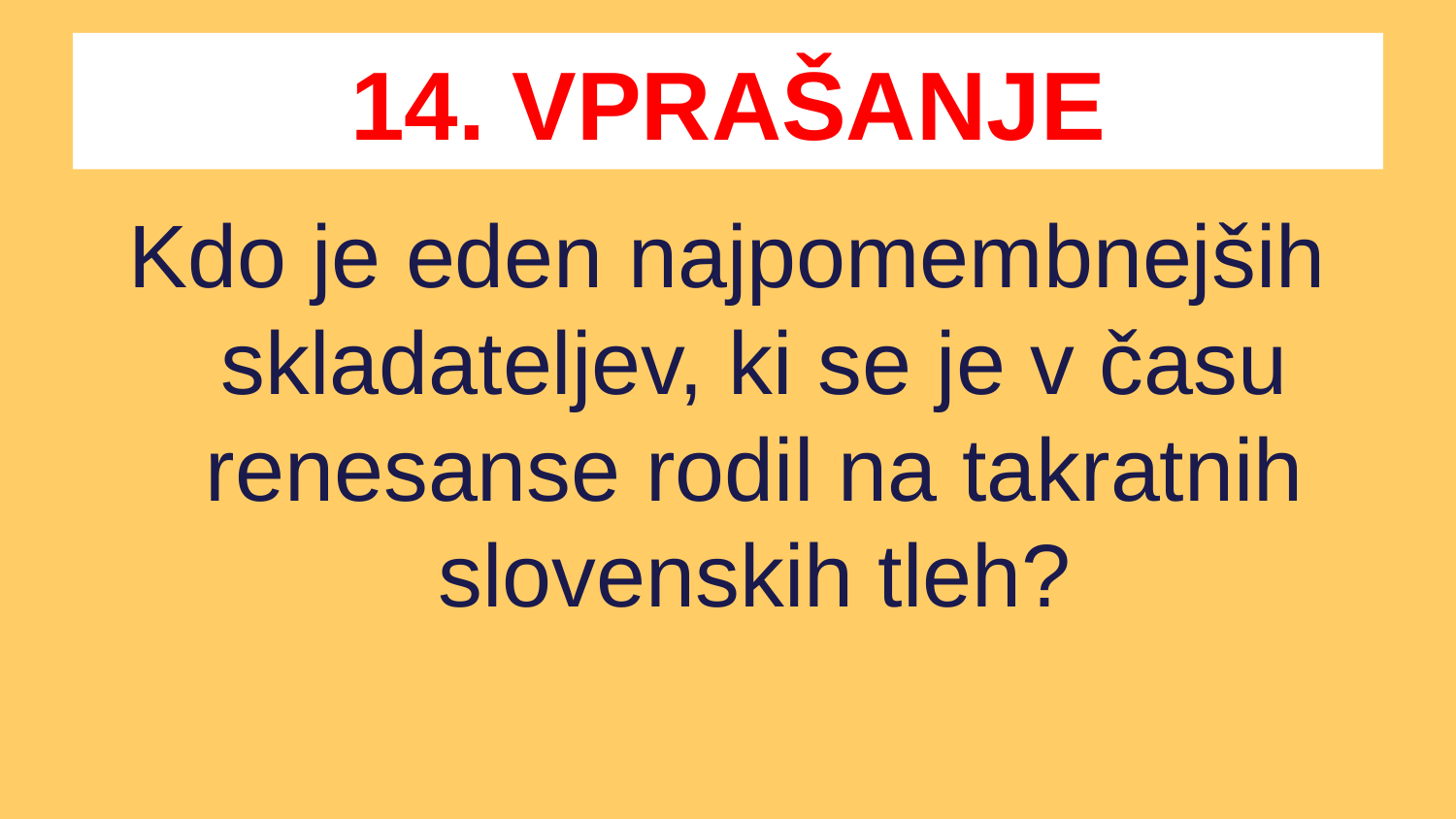

# 14. VPRAŠANJE
Kdo je eden najpomembnejših skladateljev, ki se je v času renesanse rodil na takratnih slovenskih tleh?